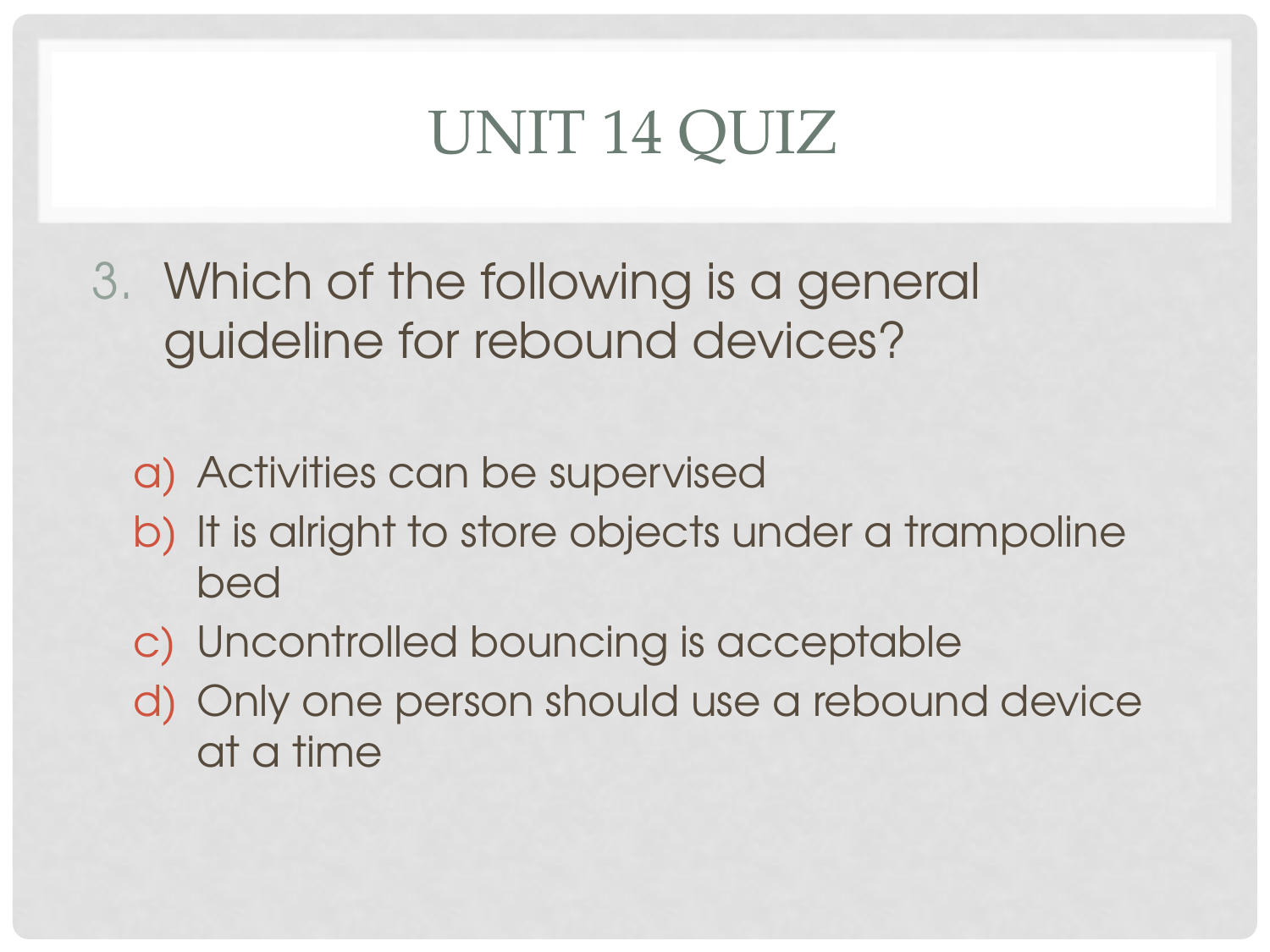

# Unit 14 Quiz
Which of the following is a general guideline for rebound devices?

Activities can be supervised
It is alright to store objects under a trampoline bed
Uncontrolled bouncing is acceptable
Only one person should use a rebound device at a time